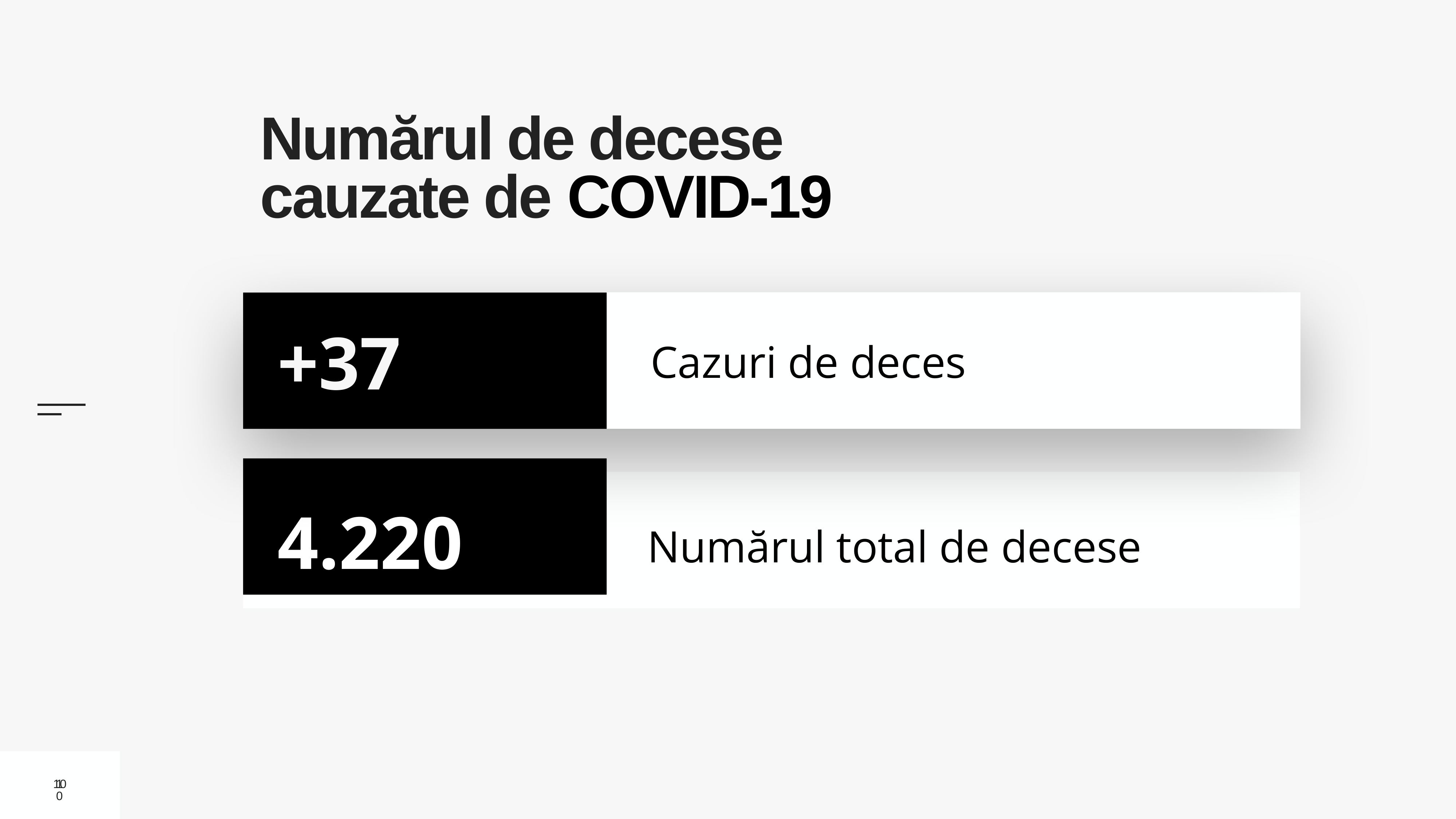

# Numărul de decese cauzate de COVID-19

Cazuri de deces

+37

4.220

Numărul total de decese
10
10